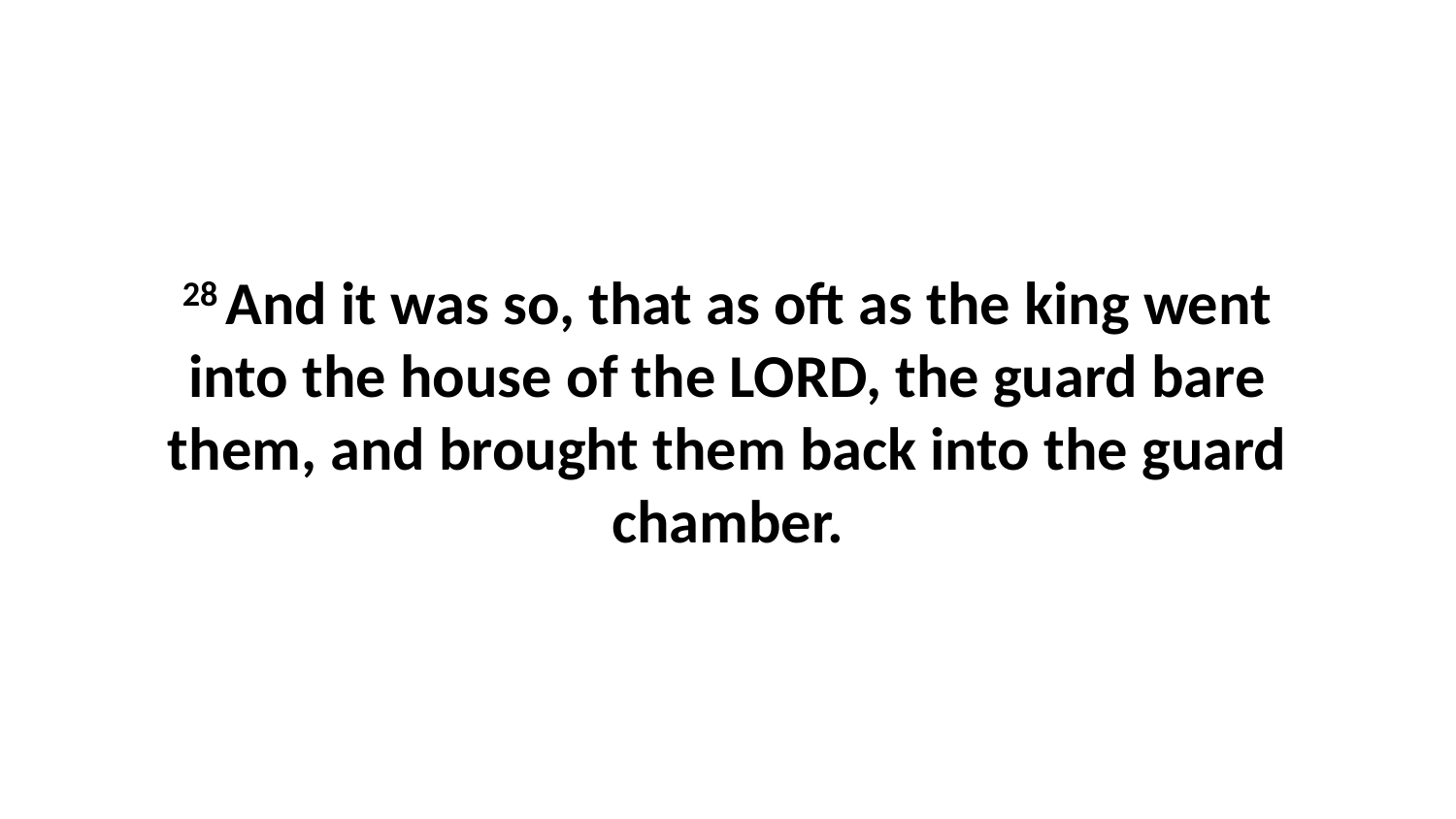

28 And it was so, that as oft as the king went into the house of the LORD, the guard bare them, and brought them back into the guard chamber.